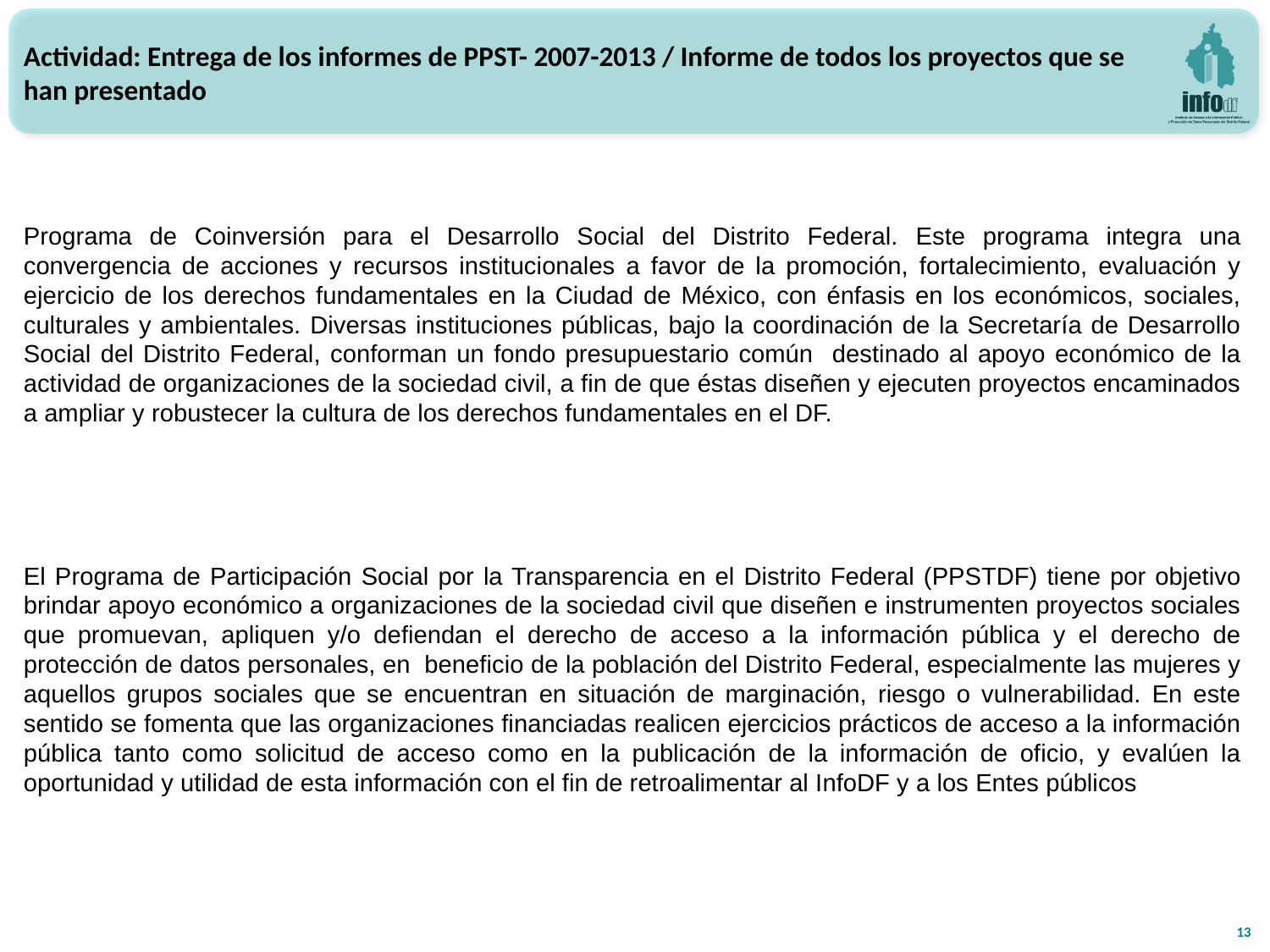

Actividad: Entrega de los informes de PPST- 2007-2013 / Informe de todos los proyectos que se han presentado
Programa de Coinversión para el Desarrollo Social del Distrito Federal. Este programa integra una convergencia de acciones y recursos institucionales a favor de la promoción, fortalecimiento, evaluación y ejercicio de los derechos fundamentales en la Ciudad de México, con énfasis en los económicos, sociales, culturales y ambientales. Diversas instituciones públicas, bajo la coordinación de la Secretaría de Desarrollo Social del Distrito Federal, conforman un fondo presupuestario común  destinado al apoyo económico de la actividad de organizaciones de la sociedad civil, a fin de que éstas diseñen y ejecuten proyectos encaminados a ampliar y robustecer la cultura de los derechos fundamentales en el DF.
El Programa de Participación Social por la Transparencia en el Distrito Federal (PPSTDF) tiene por objetivo brindar apoyo económico a organizaciones de la sociedad civil que diseñen e instrumenten proyectos sociales que promuevan, apliquen y/o defiendan el derecho de acceso a la información pública y el derecho de protección de datos personales, en  beneficio de la población del Distrito Federal, especialmente las mujeres y aquellos grupos sociales que se encuentran en situación de marginación, riesgo o vulnerabilidad. En este sentido se fomenta que las organizaciones financiadas realicen ejercicios prácticos de acceso a la información pública tanto como solicitud de acceso como en la publicación de la información de oficio, y evalúen la oportunidad y utilidad de esta información con el fin de retroalimentar al InfoDF y a los Entes públicos
13